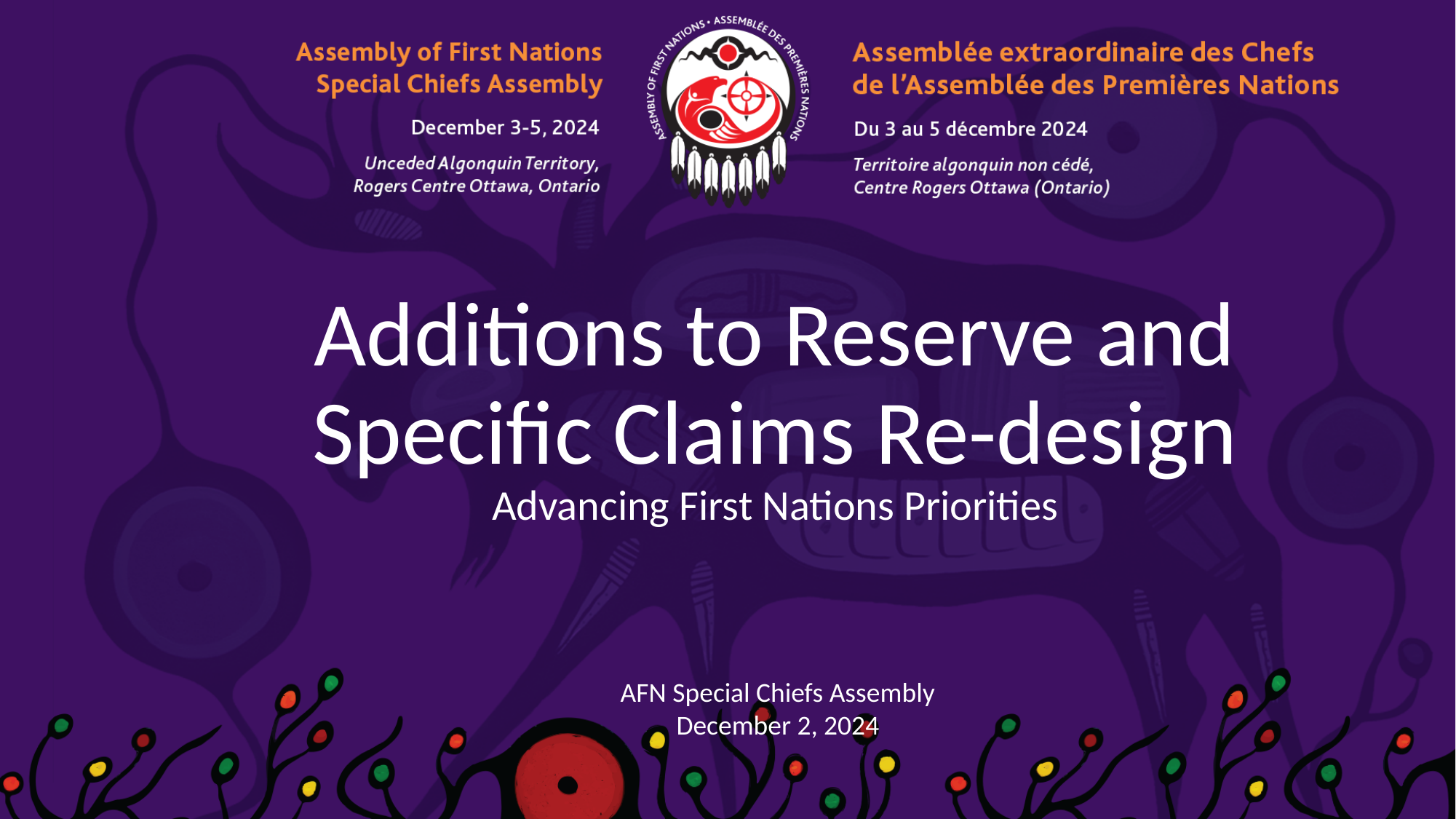

# Additions to Reserve and Specific Claims Re-design Advancing First Nations Priorities
AFN Special Chiefs Assembly
December 2, 2024